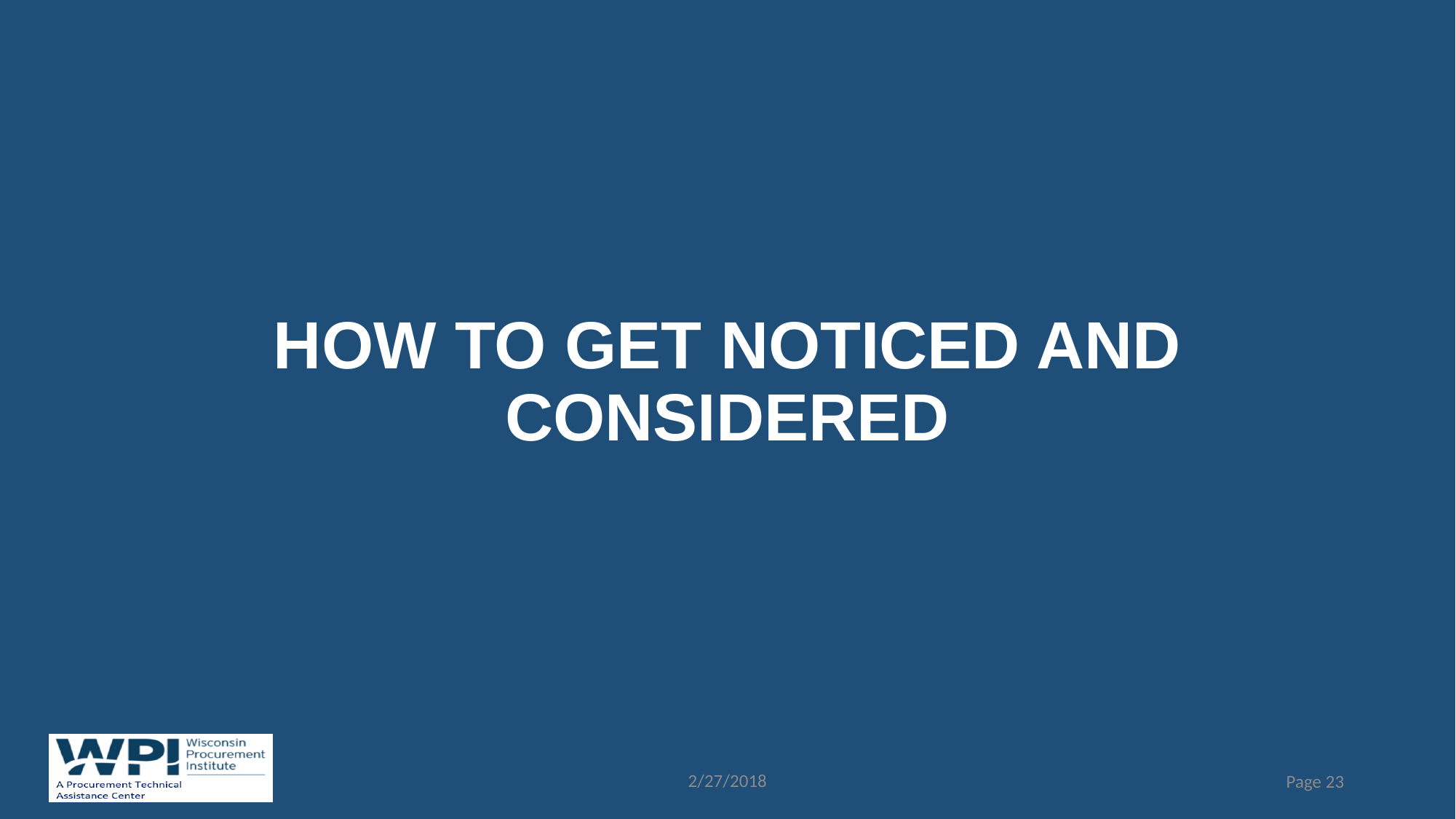

# HOW TO GET NOTICED AND CONSIDERED
2/27/2018
Page 23